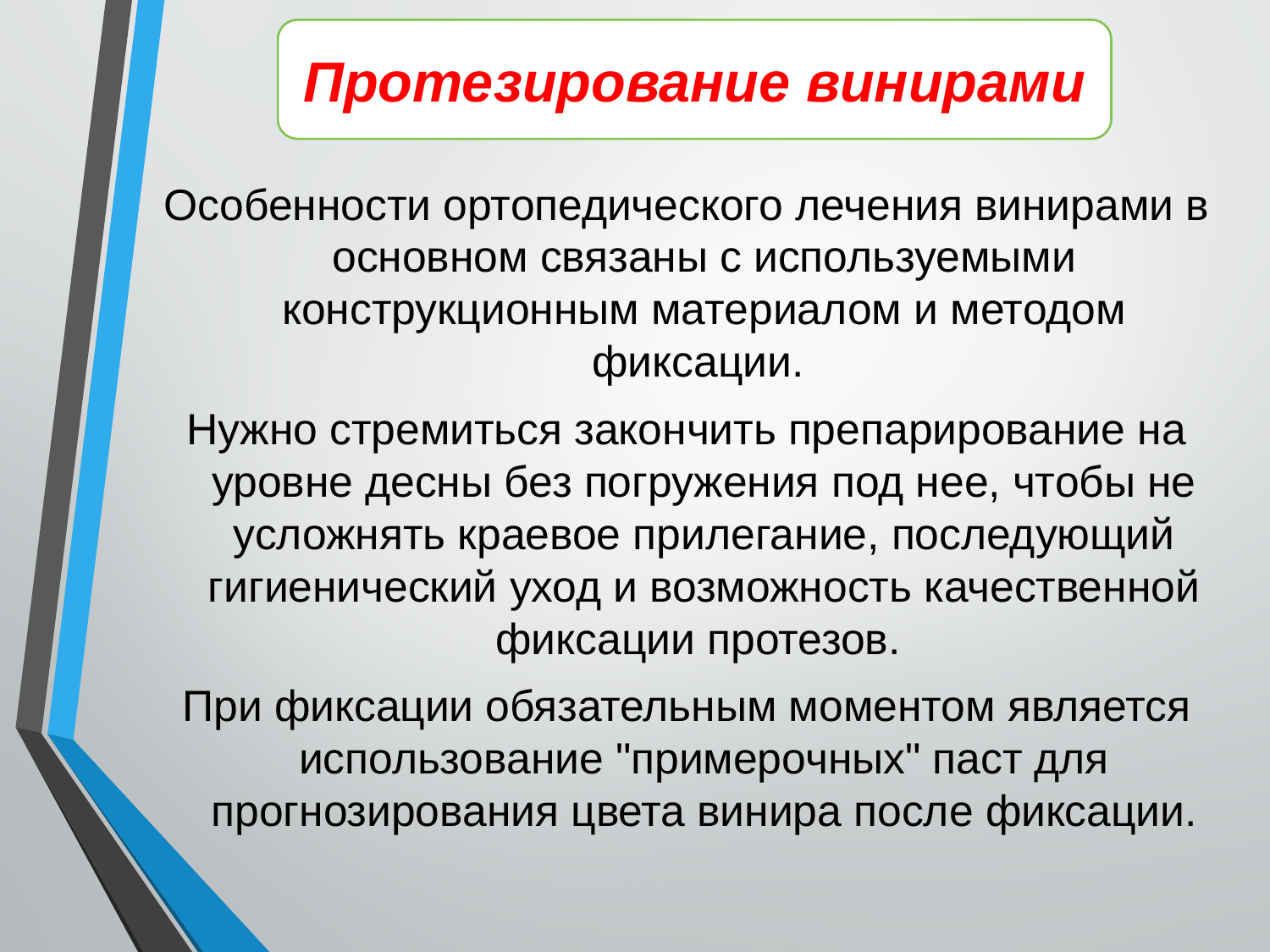

Протезирование винирами
Особенности ортопедического лечения винирами в основном связаны с используемыми конструкционным материалом и методом фиксации.
Нужно стремиться закончить препарирование на уровне десны без погружения под нее, чтобы не усложнять краевое прилегание, последующий гигиенический уход и возможность качественной фиксации протезов.
При фиксации обязательным моментом является использование "примерочных" паст для прогнозирования цвета винира после фиксации.